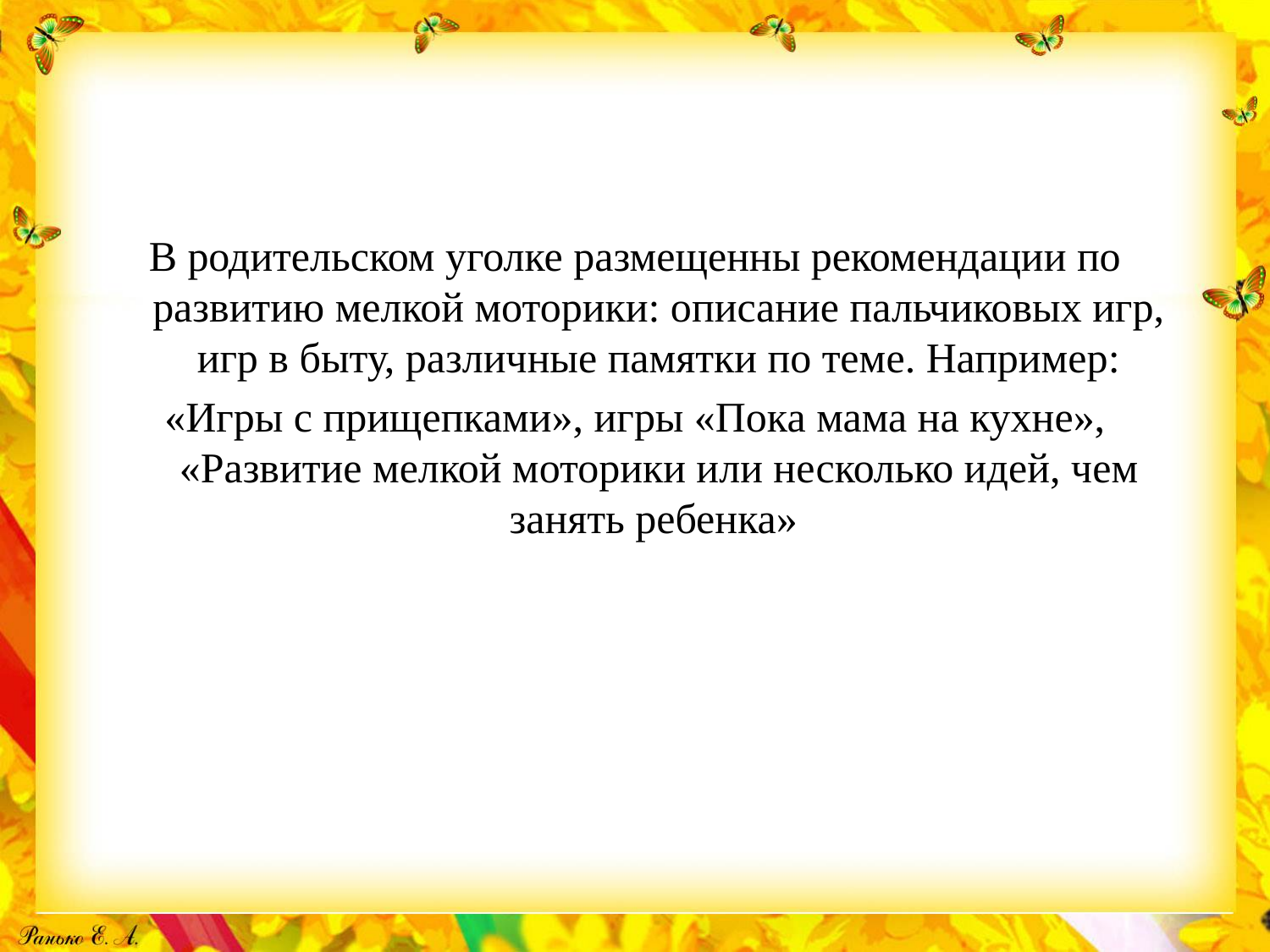

#
В родительском уголке размещенны рекомендации по развитию мелкой моторики: описание пальчиковых игр, игр в быту, различные памятки по теме. Например:
«Игры с прищепками», игры «Пока мама на кухне», «Развитие мелкой моторики или несколько идей, чем занять ребенка»